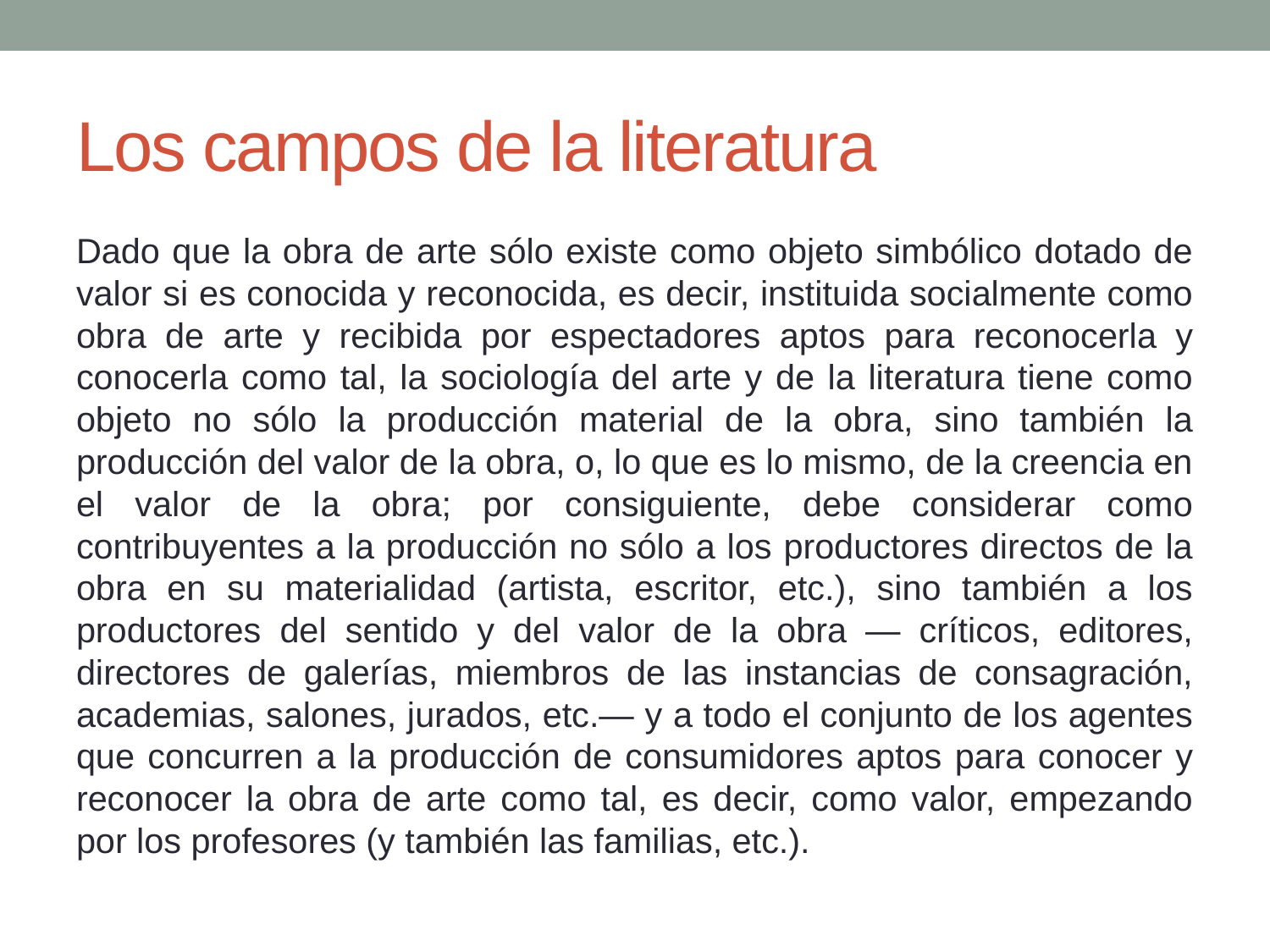

# Los campos de la literatura
Dado que la obra de arte sólo existe como objeto simbólico dotado de valor si es conocida y reconocida, es decir, instituida socialmente como obra de arte y recibida por espectadores aptos para reconocerla y conocerla como tal, la sociología del arte y de la literatura tiene como objeto no sólo la producción material de la obra, sino también la producción del valor de la obra, o, lo que es lo mismo, de la creencia en el valor de la obra; por consiguiente, debe considerar como contribuyentes a la producción no sólo a los productores directos de la obra en su materialidad (artista, escritor, etc.), sino también a los productores del sentido y del valor de la obra — críticos, editores, directores de galerías, miembros de las instancias de consagración, academias, salones, jurados, etc.— y a todo el conjunto de los agentes que concurren a la producción de consumidores aptos para conocer y reconocer la obra de arte como tal, es decir, como valor, empezando por los profesores (y también las familias, etc.).